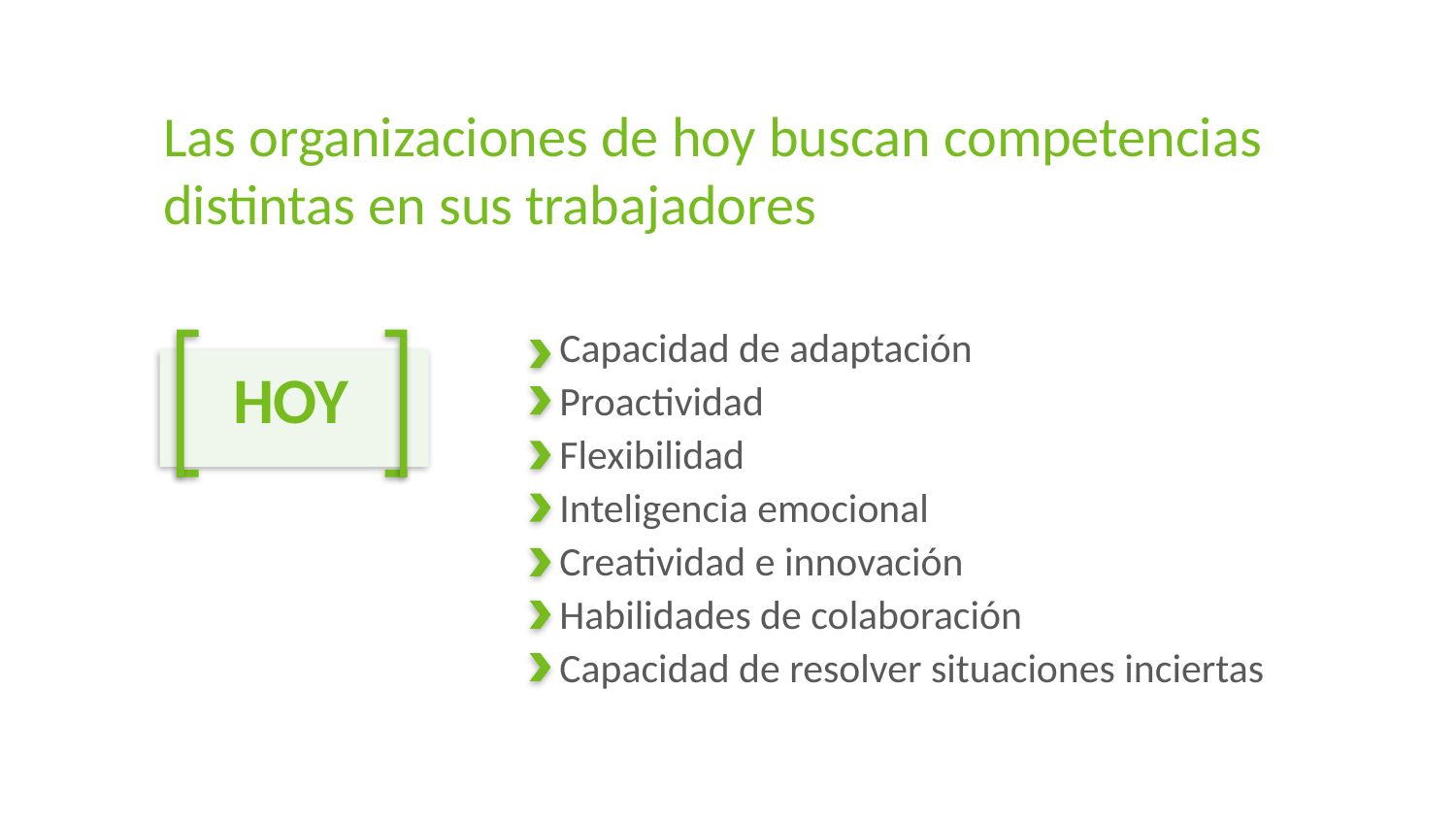

Las organizaciones de hoy buscan competencias distintas en sus trabajadores
Capacidad de adaptación
Proactividad
Flexibilidad
Inteligencia emocional
Creatividad e innovación
Habilidades de colaboración
Capacidad de resolver situaciones inciertas

HOY